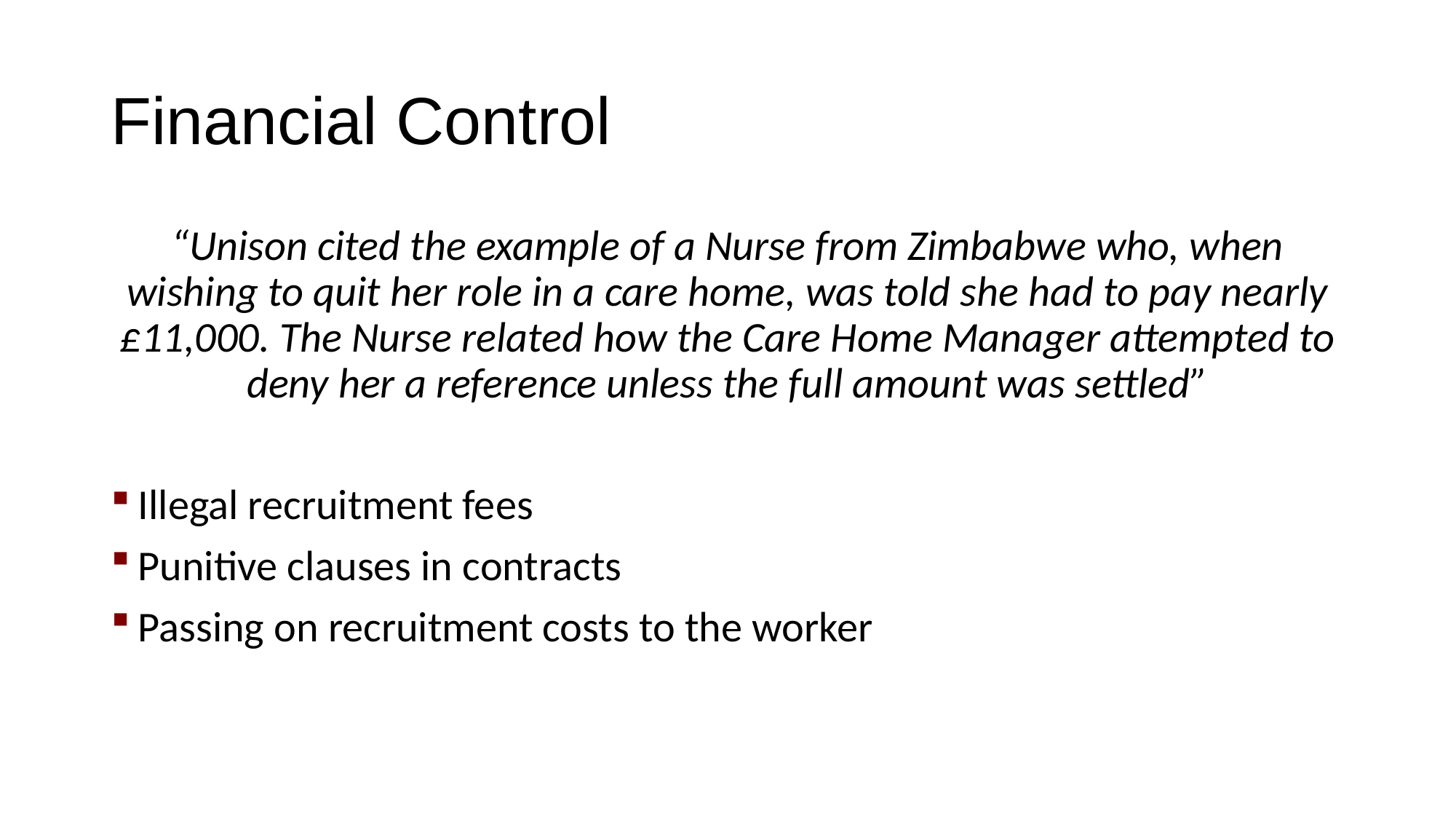

# Financial Control
“Unison cited the example of a Nurse from Zimbabwe who, when wishing to quit her role in a care home, was told she had to pay nearly £11,000. The Nurse related how the Care Home Manager attempted to deny her a reference unless the full amount was settled”

Illegal recruitment fees
Punitive clauses in contracts
Passing on recruitment costs to the worker